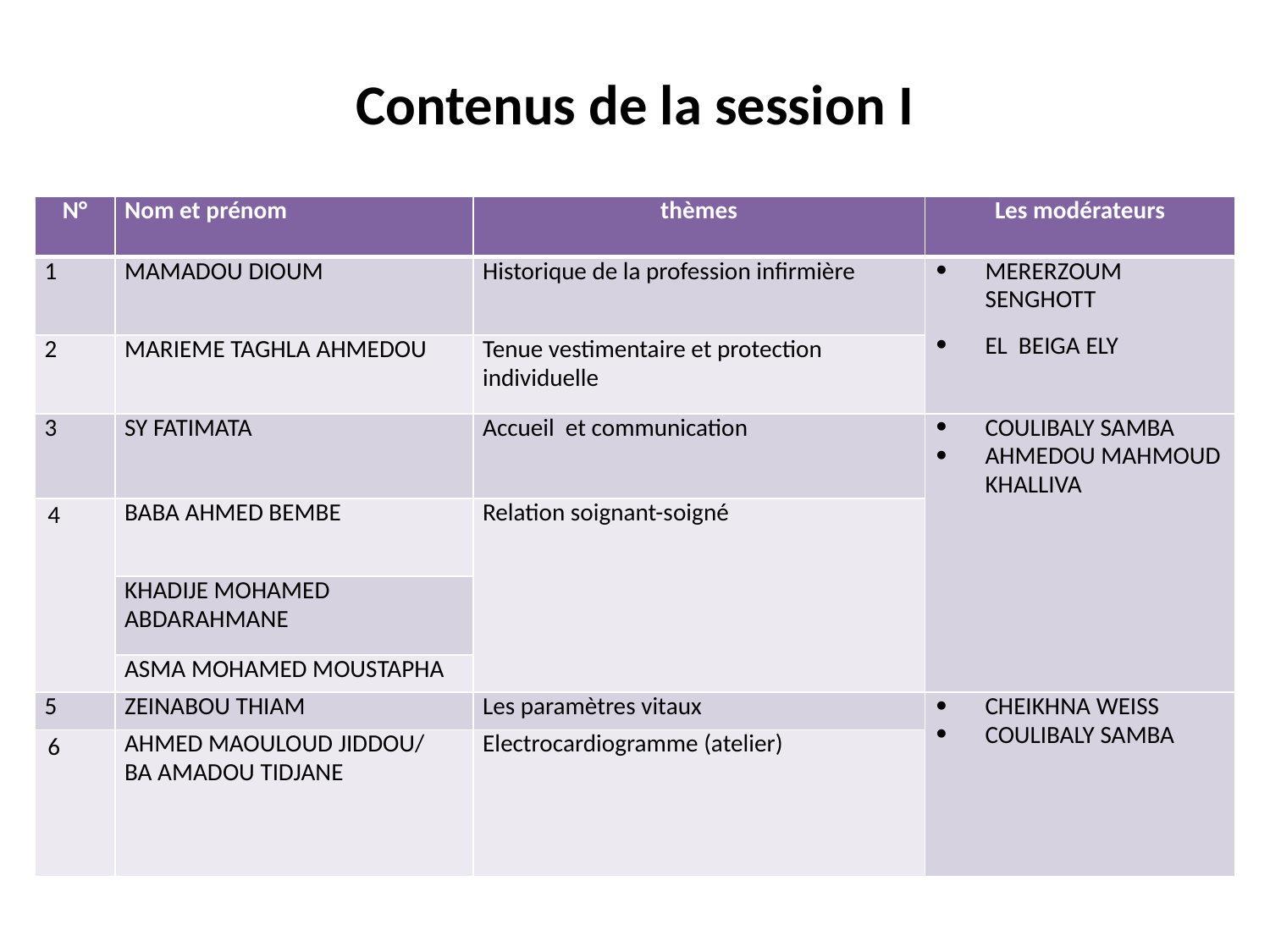

# Contenus de la session I
| N° | Nom et prénom | thèmes | Les modérateurs |
| --- | --- | --- | --- |
| 1 | MAMADOU DIOUM | Historique de la profession infirmière | MERERZOUM SENGHOTT EL BEIGA ELY |
| 2 | MARIEME TAGHLA AHMEDOU | Tenue vestimentaire et protection individuelle |  |
| 3 | SY FATIMATA | Accueil et communication | COULIBALY SAMBA AHMEDOU MAHMOUD KHALLIVA |
| 4 | BABA AHMED BEMBE | Relation soignant-soigné |  |
|  | KHADIJE MOHAMED ABDARAHMANE |  |  |
|  | ASMA MOHAMED MOUSTAPHA |  |  |
| 5 | ZEINABOU THIAM | Les paramètres vitaux | CHEIKHNA WEISS COULIBALY SAMBA |
| 6 | AHMED MAOULOUD JIDDOU/ BA AMADOU TIDJANE | Electrocardiogramme (atelier) |  |